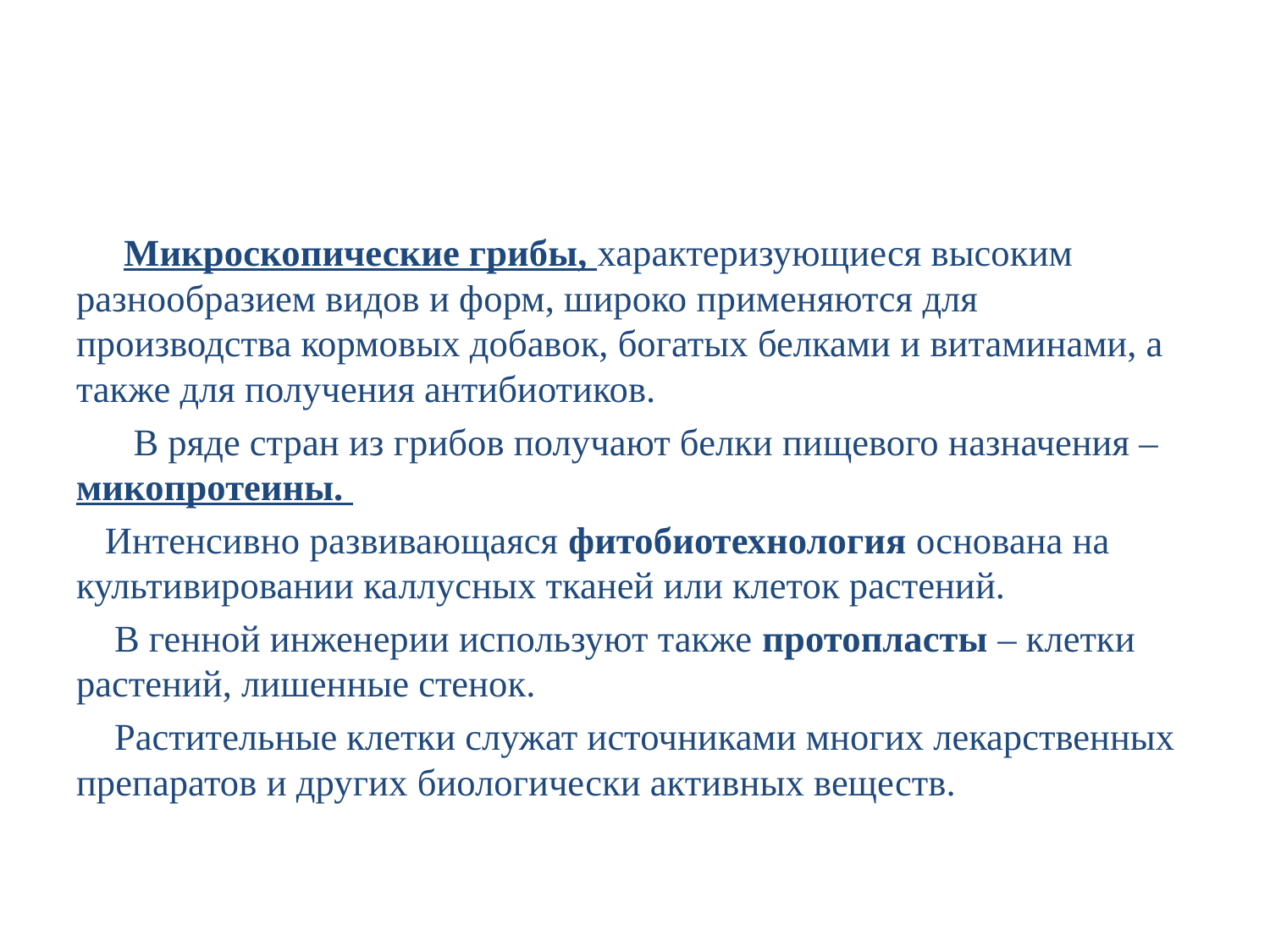

#
     Микроскопические грибы, характеризующиеся высоким разнообразием видов и форм, широко применяются для производства кормовых добавок, богатых белками и витаминами, а также для получения антибиотиков.
      В ряде стран из грибов получают белки пищевого назначения – микопротеины.
   Интенсивно развивающаяся фитобиотехнология основана на культивировании каллусных тканей или клеток растений.
    В генной инженерии используют также протопласты – клетки растений, лишенные стенок.
    Растительные клетки служат источниками многих лекарственных препаратов и других биологически активных веществ.